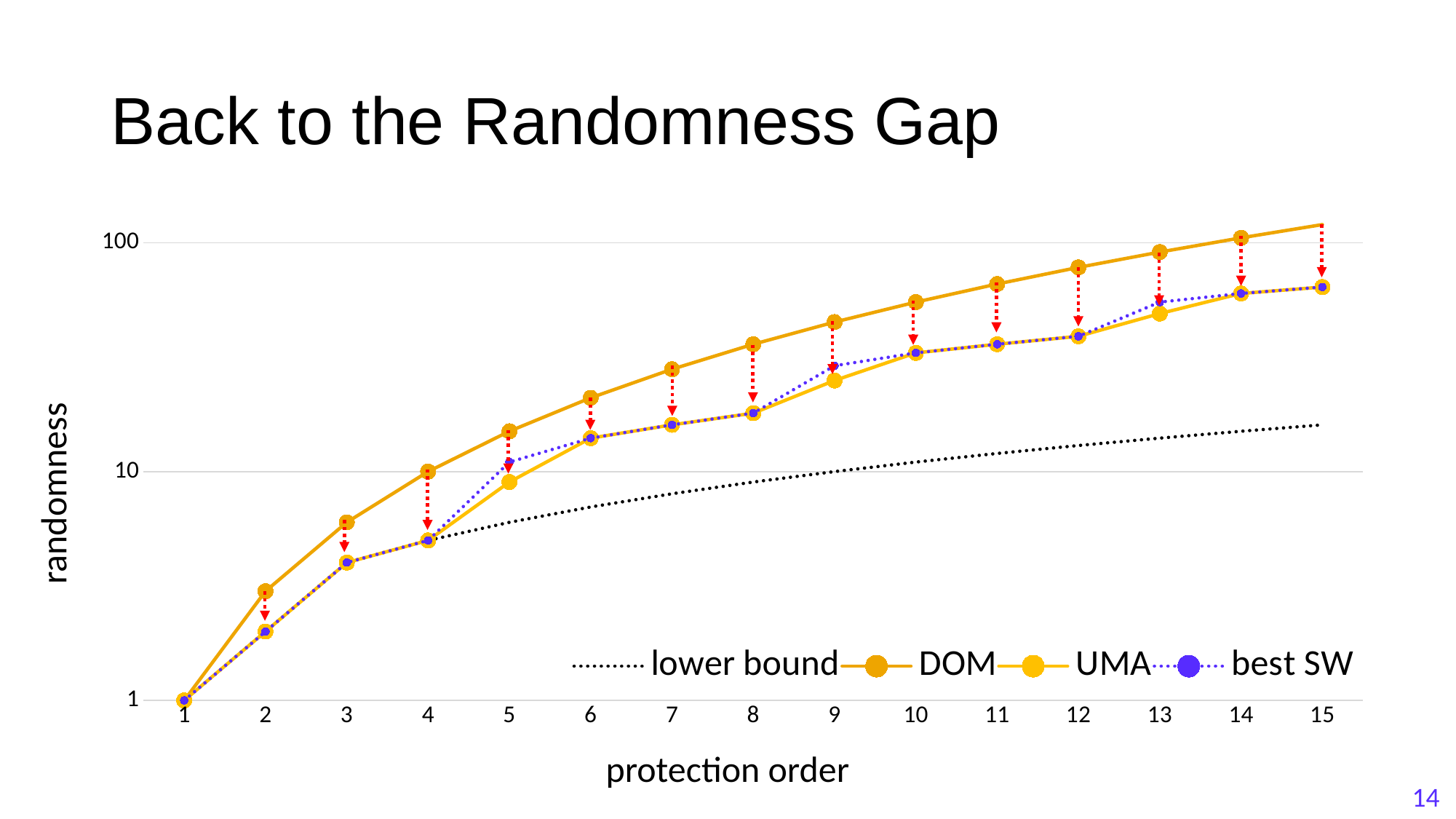

# Back to the Randomness Gap

### Chart

| Category | lower bound | DOM | UMA | best SW |
|---|---|---|---|---|
randomness
protection order